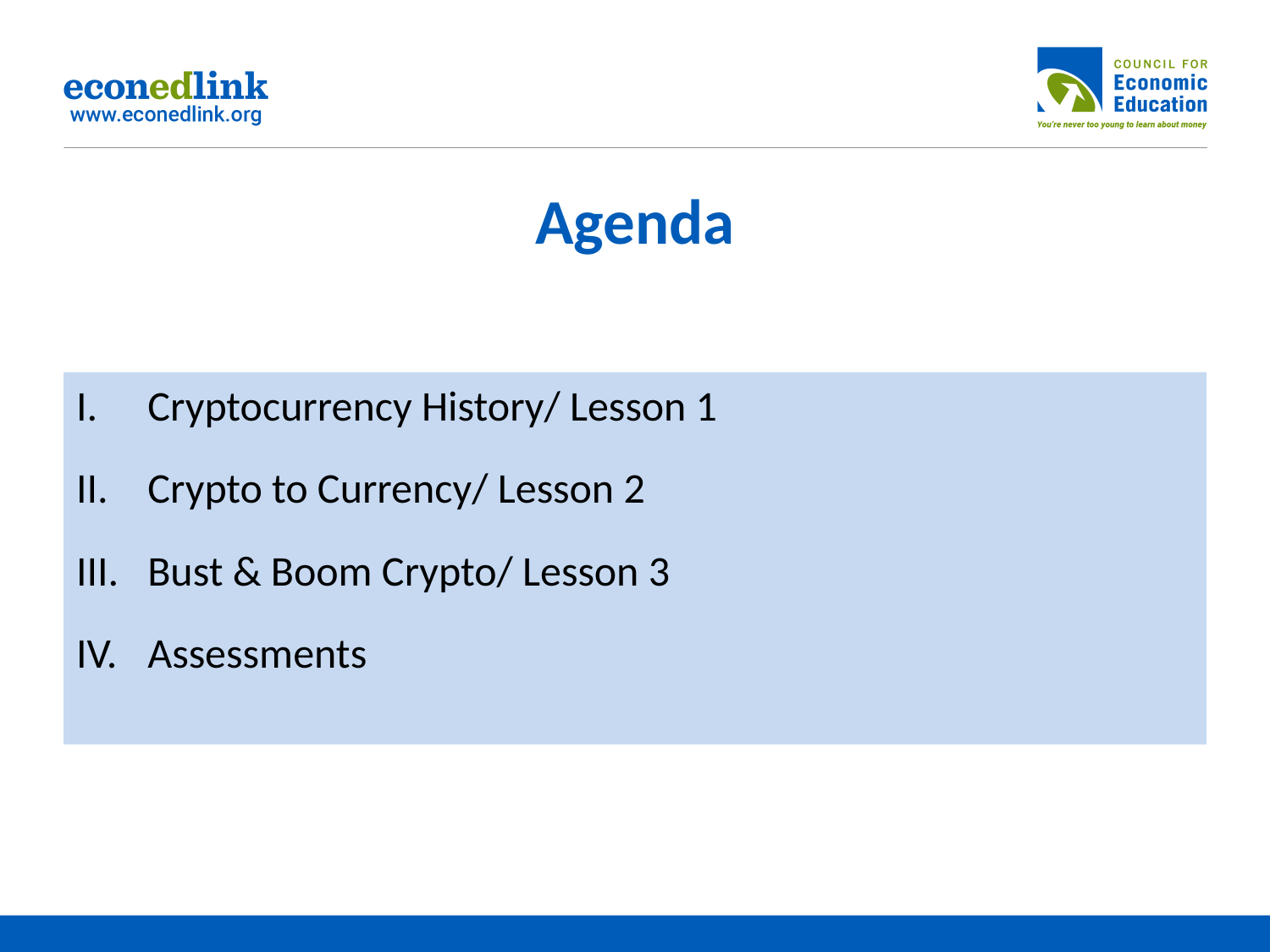

# Agenda
Cryptocurrency History/ Lesson 1
Crypto to Currency/ Lesson 2
Bust & Boom Crypto/ Lesson 3
Assessments